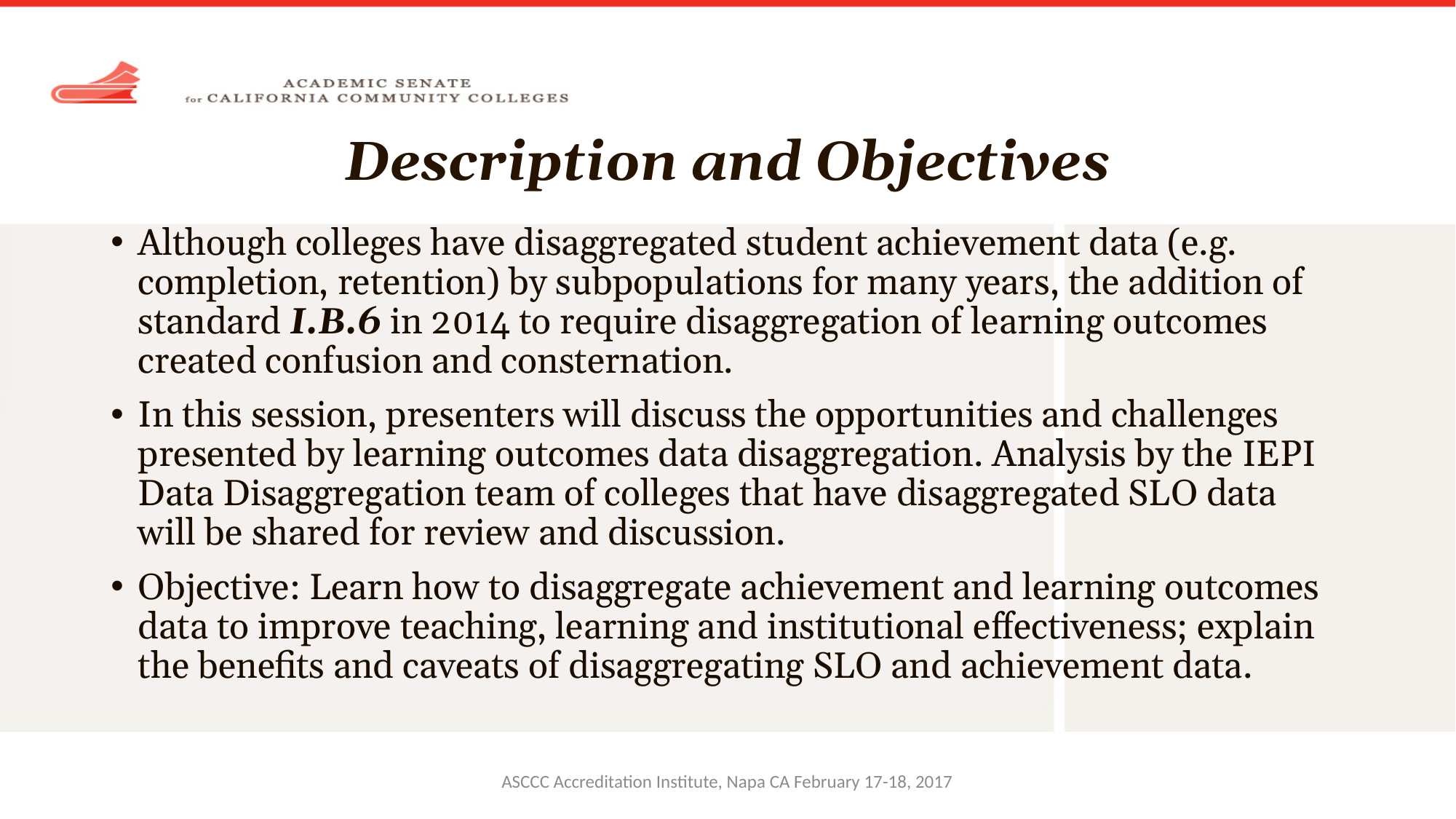

# Description and Objectives
Although colleges have disaggregated student achievement data (e.g. completion, retention) by subpopulations for many years, the addition of standard I.B.6 in 2014 to require disaggregation of learning outcomes created confusion and consternation.
In this session, presenters will discuss the opportunities and challenges presented by learning outcomes data disaggregation. Analysis by the IEPI Data Disaggregation team of colleges that have disaggregated SLO data will be shared for review and discussion.
Objective: Learn how to disaggregate achievement and learning outcomes data to improve teaching, learning and institutional effectiveness; explain the benefits and caveats of disaggregating SLO and achievement data.
ASCCC Accreditation Institute, Napa CA February 17-18, 2017